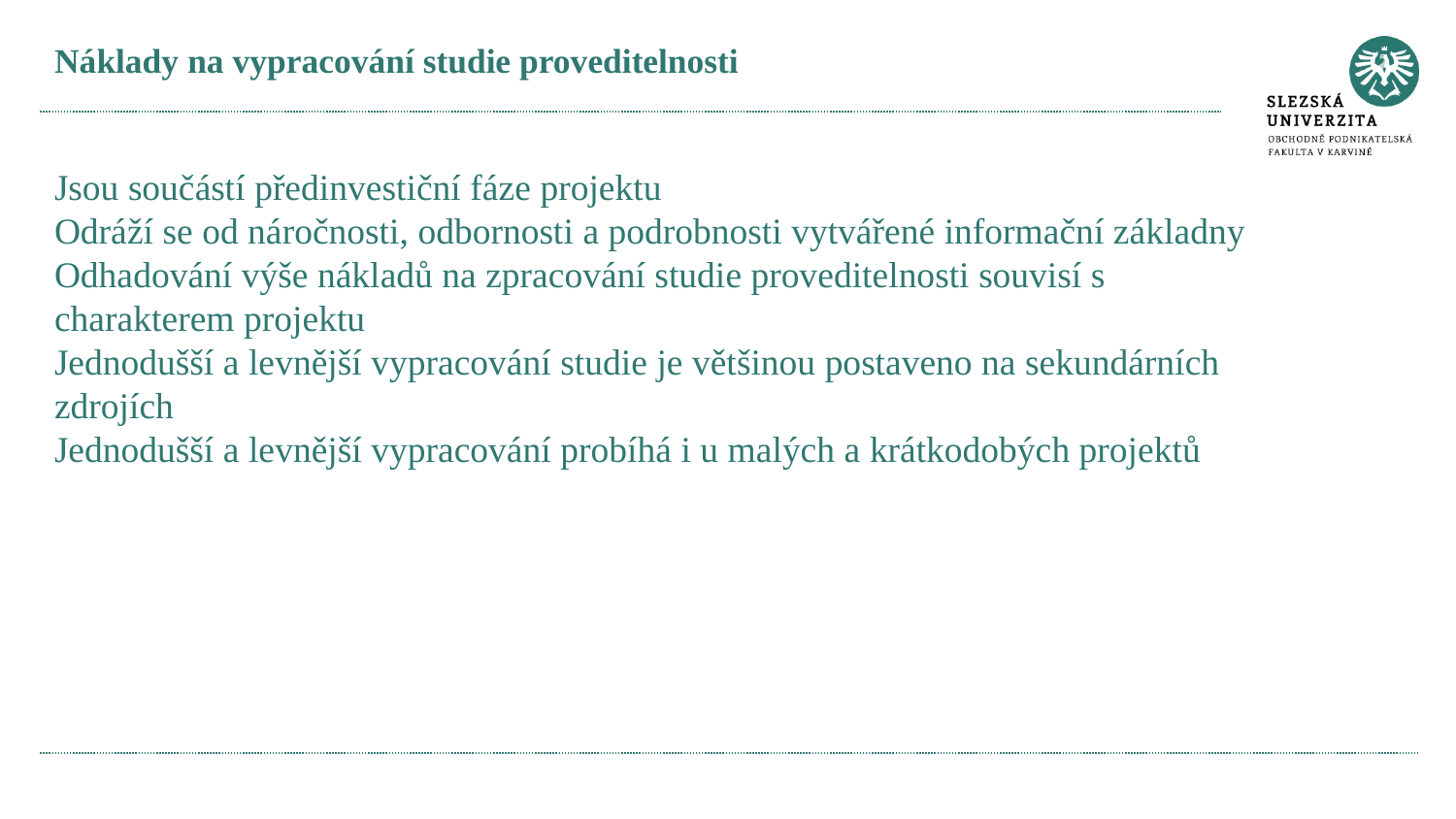

# Náklady na vypracování studie proveditelnosti
Jsou součástí předinvestiční fáze projektu
Odráží se od náročnosti, odbornosti a podrobnosti vytvářené informační základny
Odhadování výše nákladů na zpracování studie proveditelnosti souvisí s charakterem projektu
Jednodušší a levnější vypracování studie je většinou postaveno na sekundárních zdrojích
Jednodušší a levnější vypracování probíhá i u malých a krátkodobých projektů